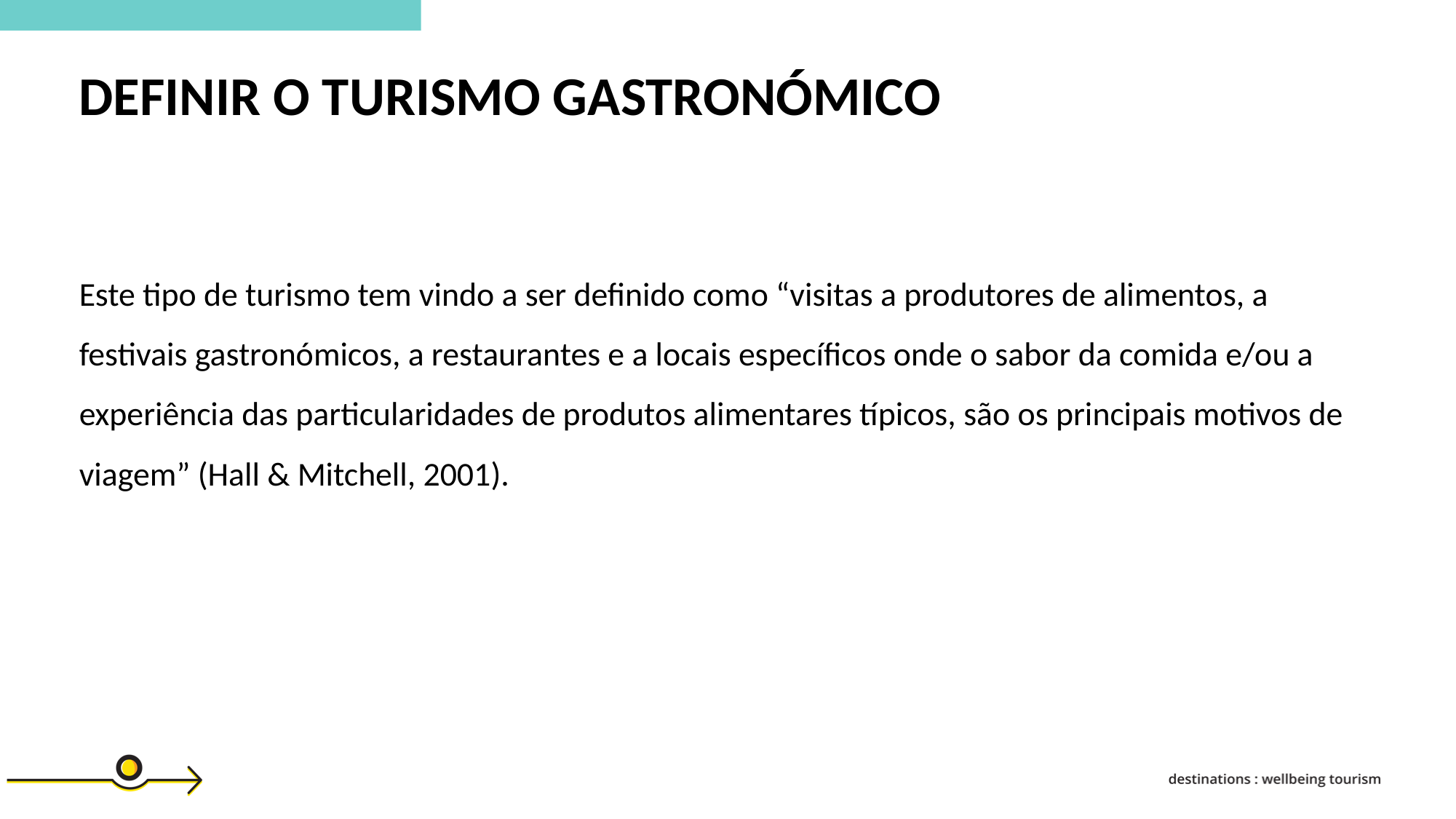

DEFINIR O TURISMO GASTRONÓMICO
Este tipo de turismo tem vindo a ser definido como “visitas a produtores de alimentos, a festivais gastronómicos, a restaurantes e a locais específicos onde o sabor da comida e/ou a experiência das particularidades de produtos alimentares típicos, são os principais motivos de viagem” (Hall & Mitchell, 2001).